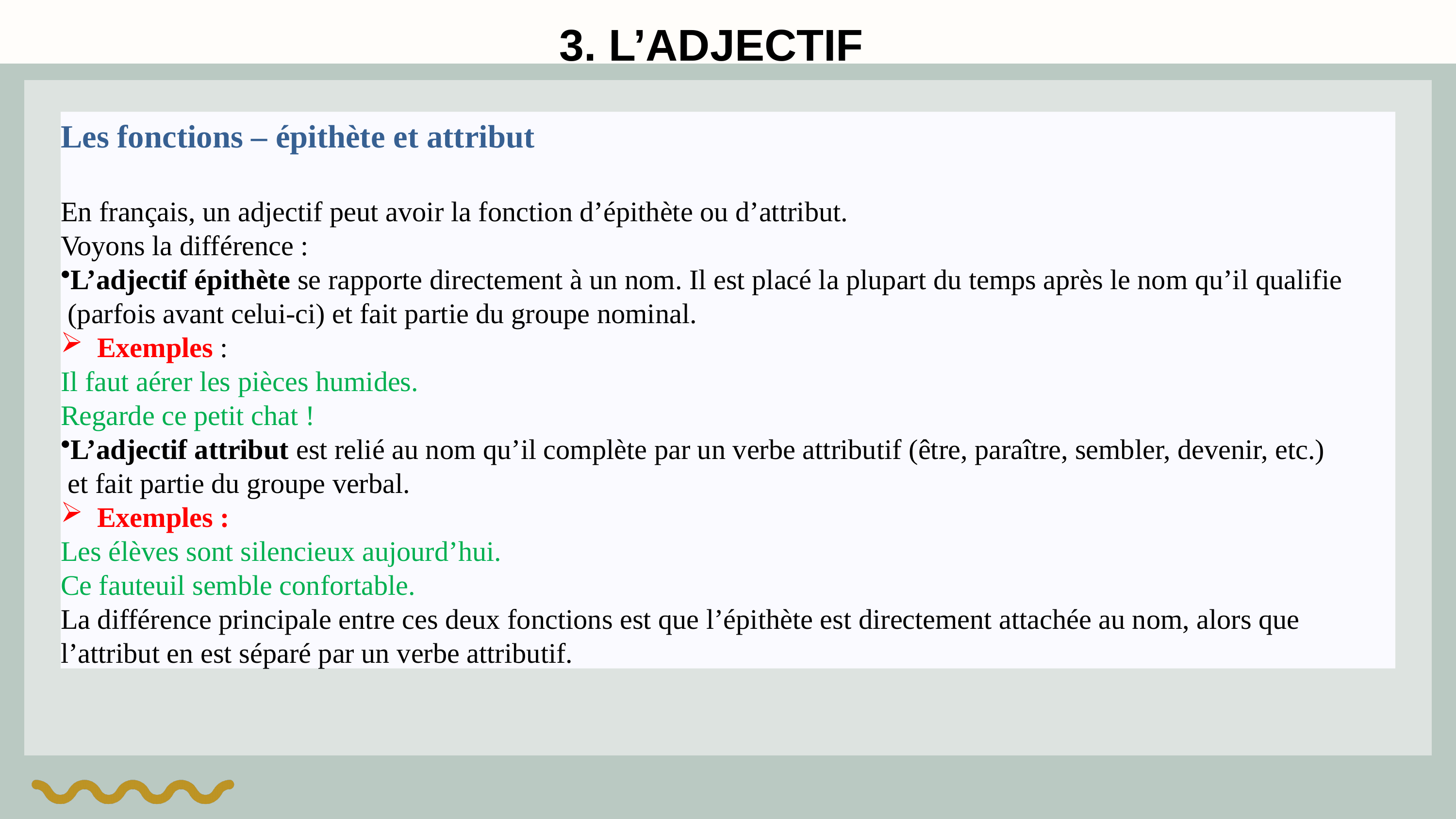

3. L’ADJECTIF

Les fonctions – épithète et attribut

En français, un adjectif peut avoir la fonction d’épithète ou d’attribut.
Voyons la différence :
L’adjectif épithète se rapporte directement à un nom. Il est placé la plupart du temps après le nom qu’il qualifie
 (parfois avant celui-ci) et fait partie du groupe nominal.
Exemples :
Il faut aérer les pièces humides.
Regarde ce petit chat !
L’adjectif attribut est relié au nom qu’il complète par un verbe attributif (être, paraître, sembler, devenir, etc.)
 et fait partie du groupe verbal.
Exemples :
Les élèves sont silencieux aujourd’hui.
Ce fauteuil semble confortable.
La différence principale entre ces deux fonctions est que l’épithète est directement attachée au nom, alors que l’attribut en est séparé par un verbe attributif.